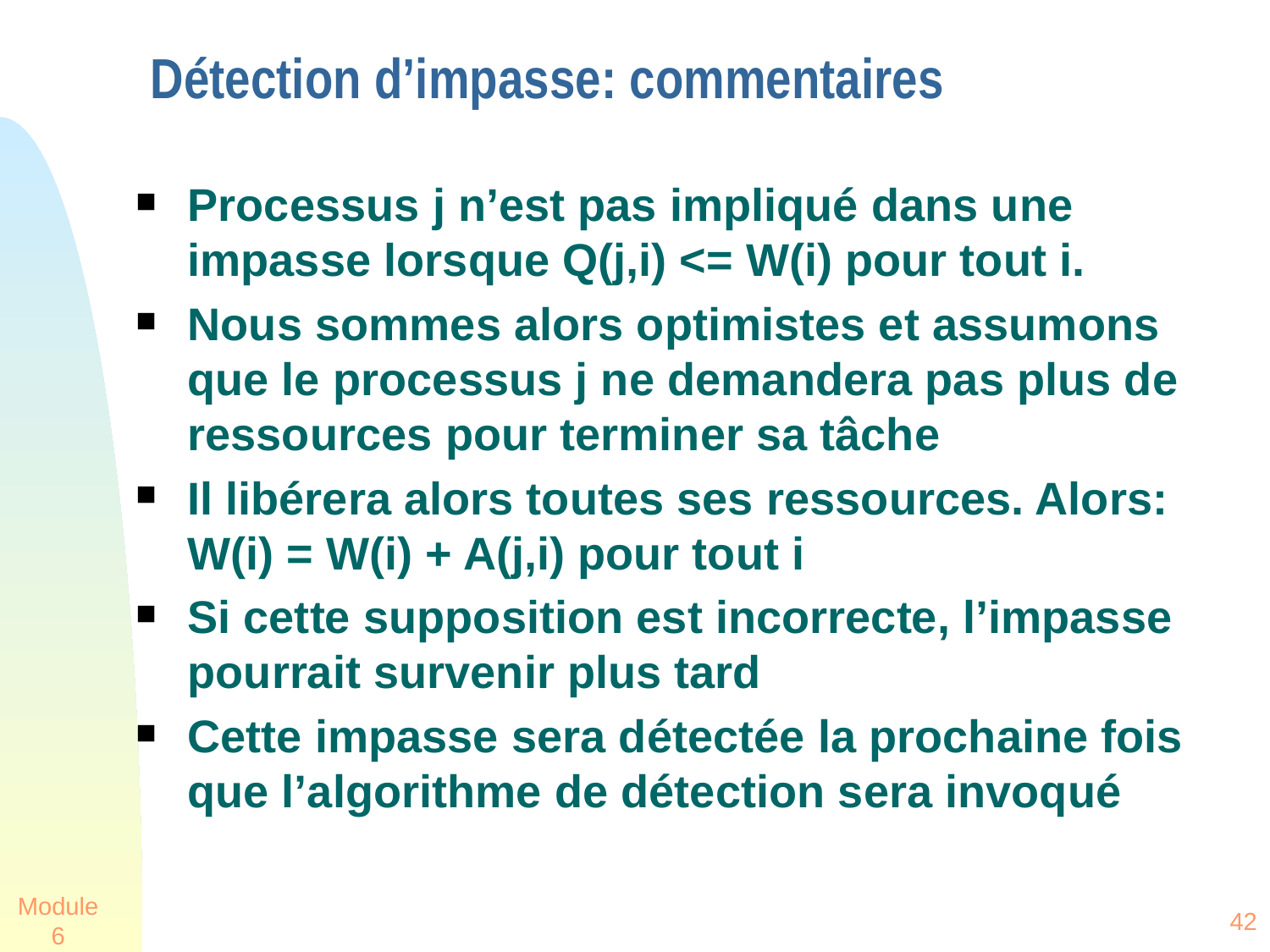

# Détection d’impasse: commentaires
Processus j n’est pas impliqué dans une impasse lorsque Q(j,i) <= W(i) pour tout i.
Nous sommes alors optimistes et assumons que le processus j ne demandera pas plus de ressources pour terminer sa tâche
Il libérera alors toutes ses ressources. Alors: W(i) = W(i) + A(j,i) pour tout i
Si cette supposition est incorrecte, l’impasse pourrait survenir plus tard
Cette impasse sera détectée la prochaine fois que l’algorithme de détection sera invoqué
Module 6
42